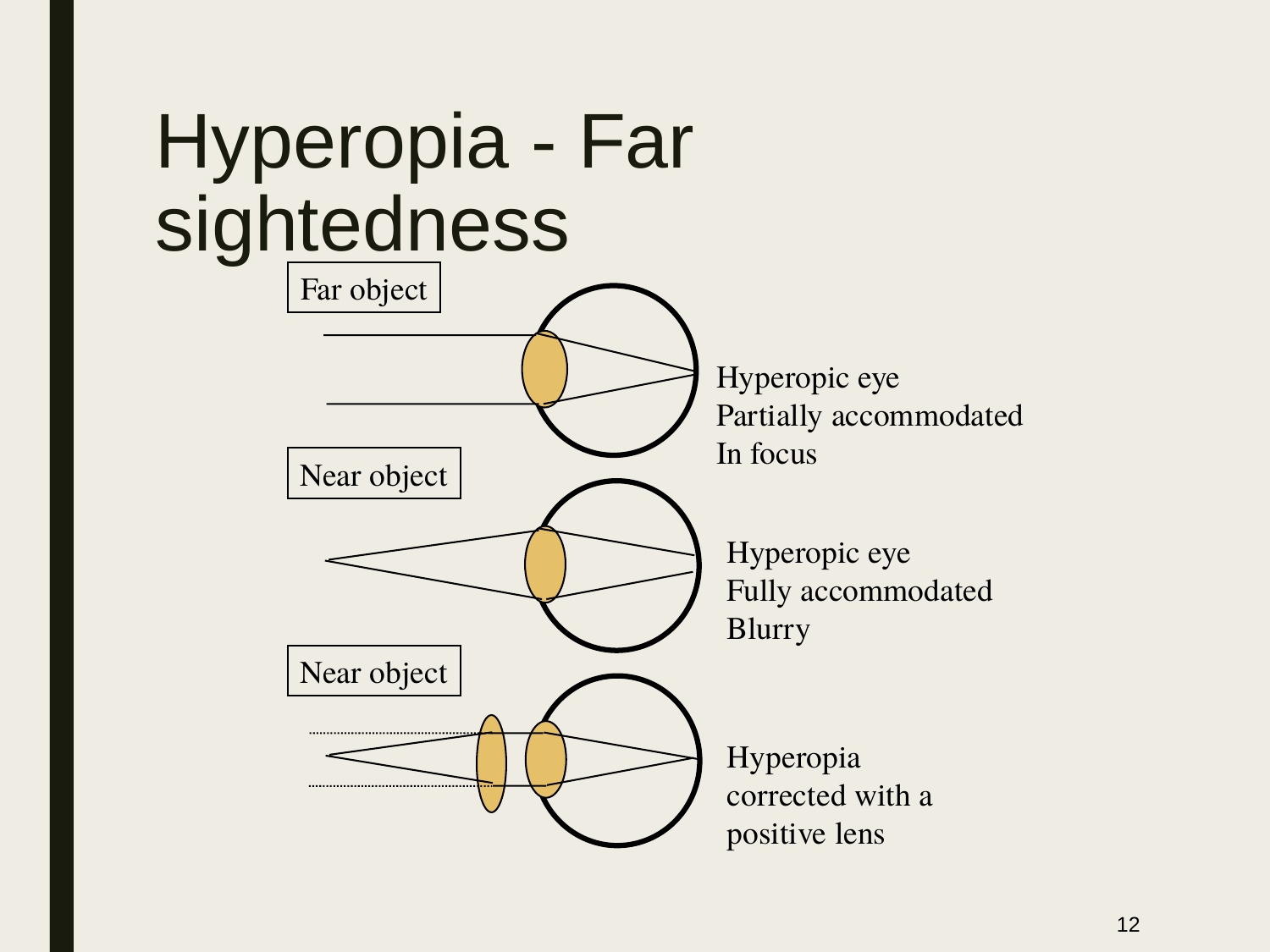

# Hyperopia - Far sightedness
Far object

Hyperopic eye
Partially accommodated
In focus

Near object

Hyperopic eye
Fully accommodated
Blurry

Near object

Hyperopia corrected with a positive lens

12